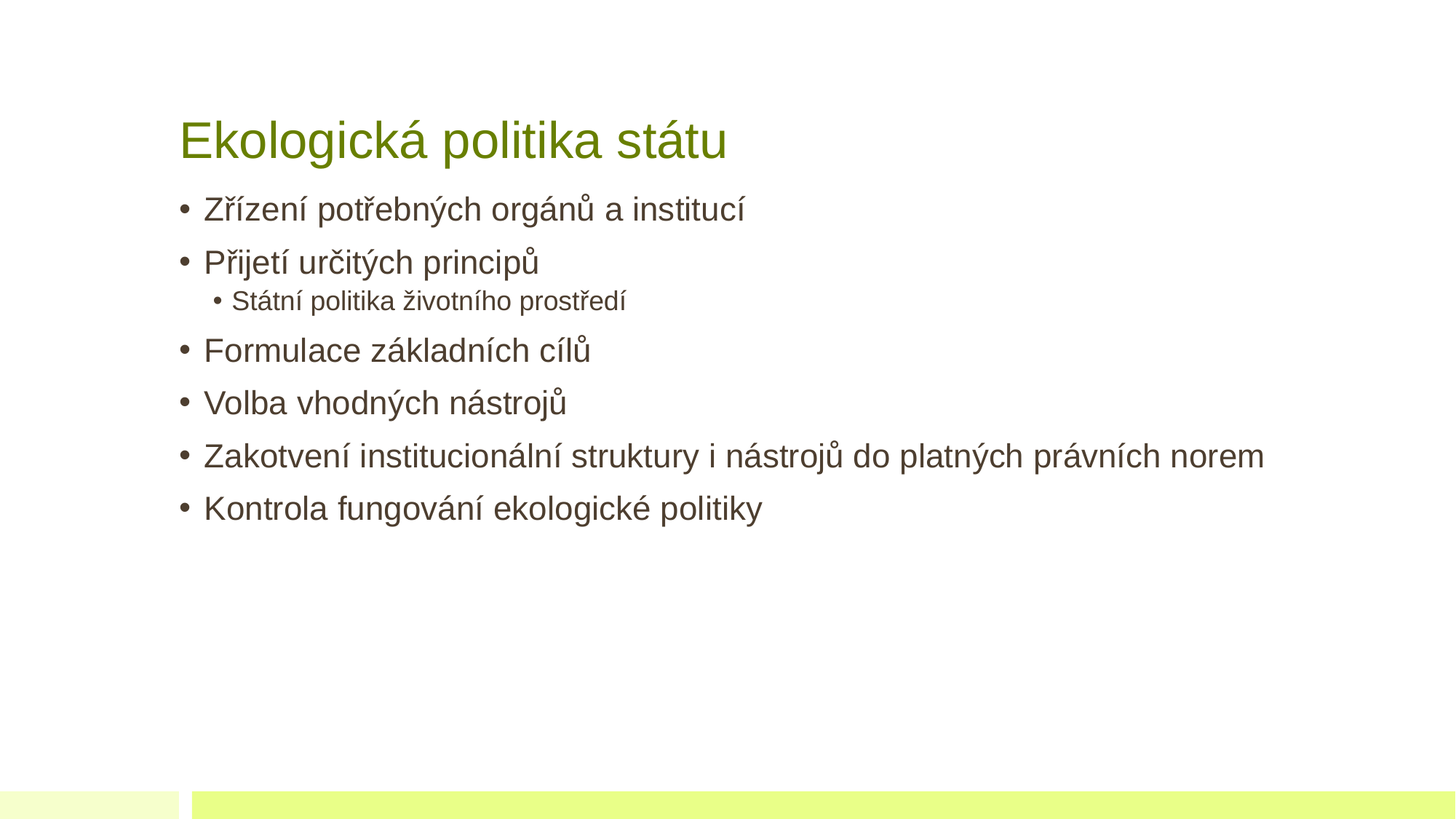

# Ekologická politika státu
Zřízení potřebných orgánů a institucí
Přijetí určitých principů
Státní politika životního prostředí
Formulace základních cílů
Volba vhodných nástrojů
Zakotvení institucionální struktury i nástrojů do platných právních norem
Kontrola fungování ekologické politiky